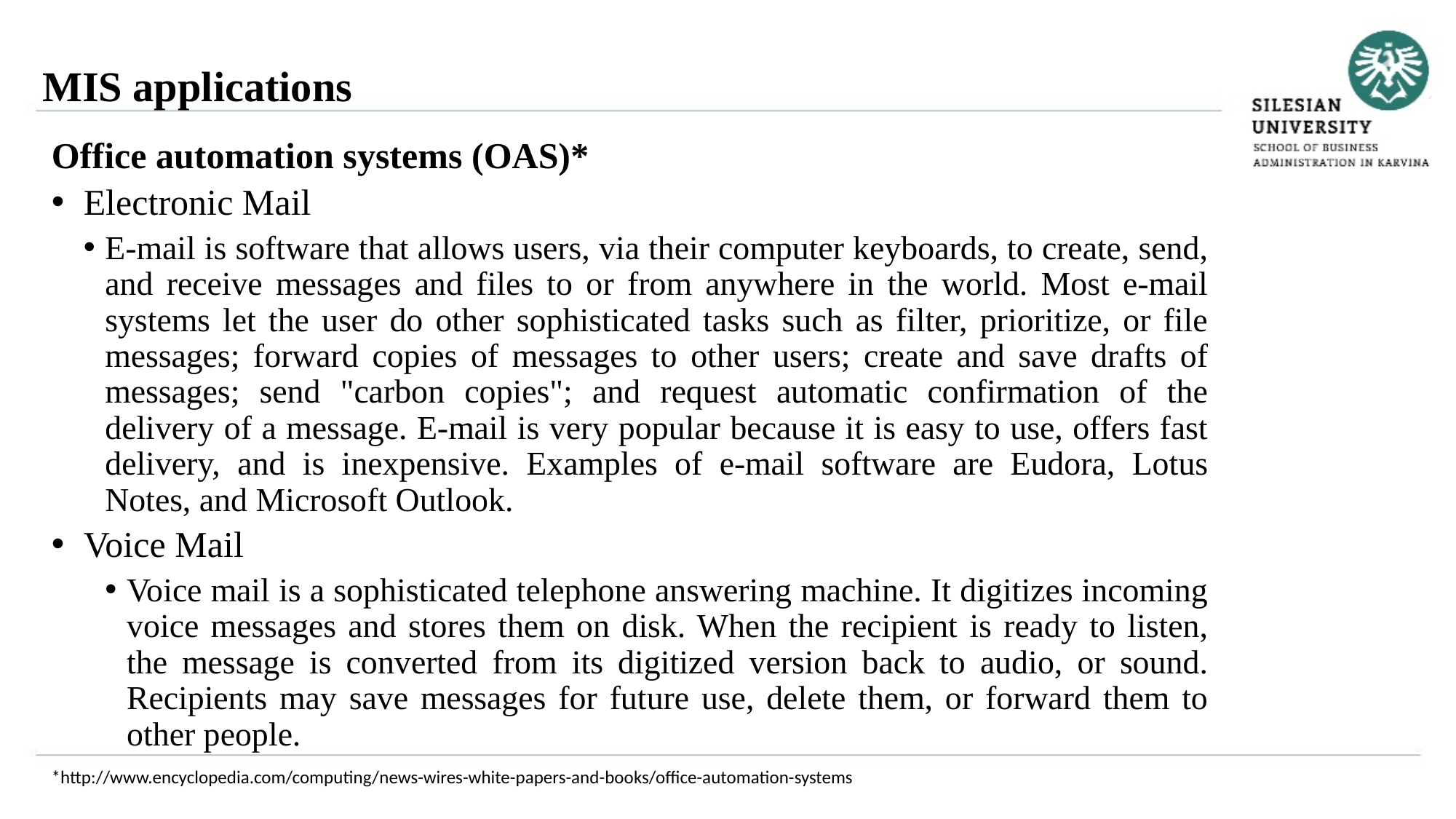

MIS applications
Office automation systems (OAS)*
Electronic Mail
E-mail is software that allows users, via their computer keyboards, to create, send, and receive messages and files to or from anywhere in the world. Most e-mail systems let the user do other sophisticated tasks such as filter, prioritize, or file messages; forward copies of messages to other users; create and save drafts of messages; send "carbon copies"; and request automatic confirmation of the delivery of a message. E-mail is very popular because it is easy to use, offers fast delivery, and is inexpensive. Examples of e-mail software are Eudora, Lotus Notes, and Microsoft Outlook.
Voice Mail
Voice mail is a sophisticated telephone answering machine. It digitizes incoming voice messages and stores them on disk. When the recipient is ready to listen, the message is converted from its digitized version back to audio, or sound. Recipients may save messages for future use, delete them, or forward them to other people.

*http://www.encyclopedia.com/computing/news-wires-white-papers-and-books/office-automation-systems